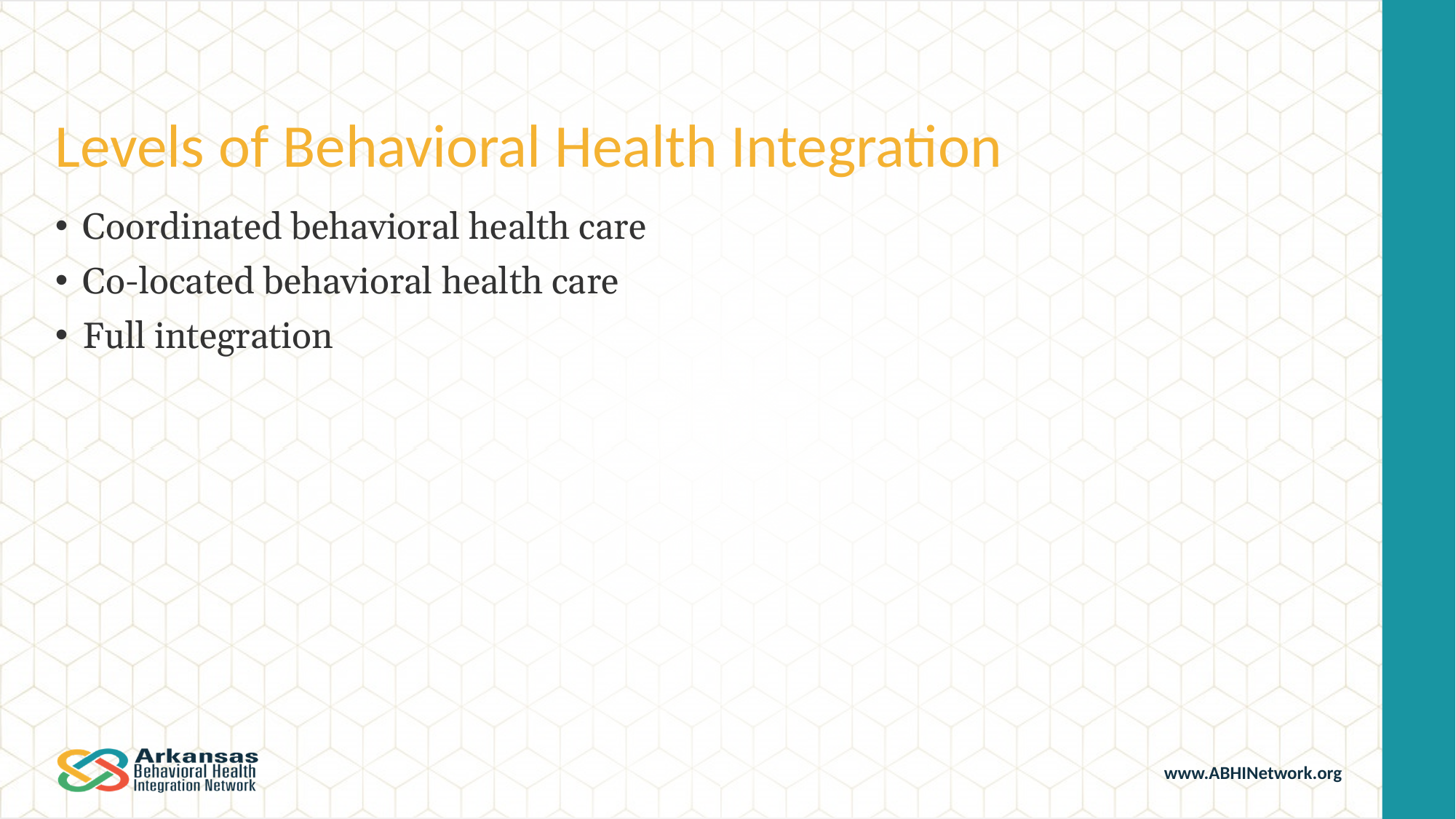

# Levels of Behavioral Health Integration
Coordinated behavioral health care
Co-located behavioral health care
Full integration